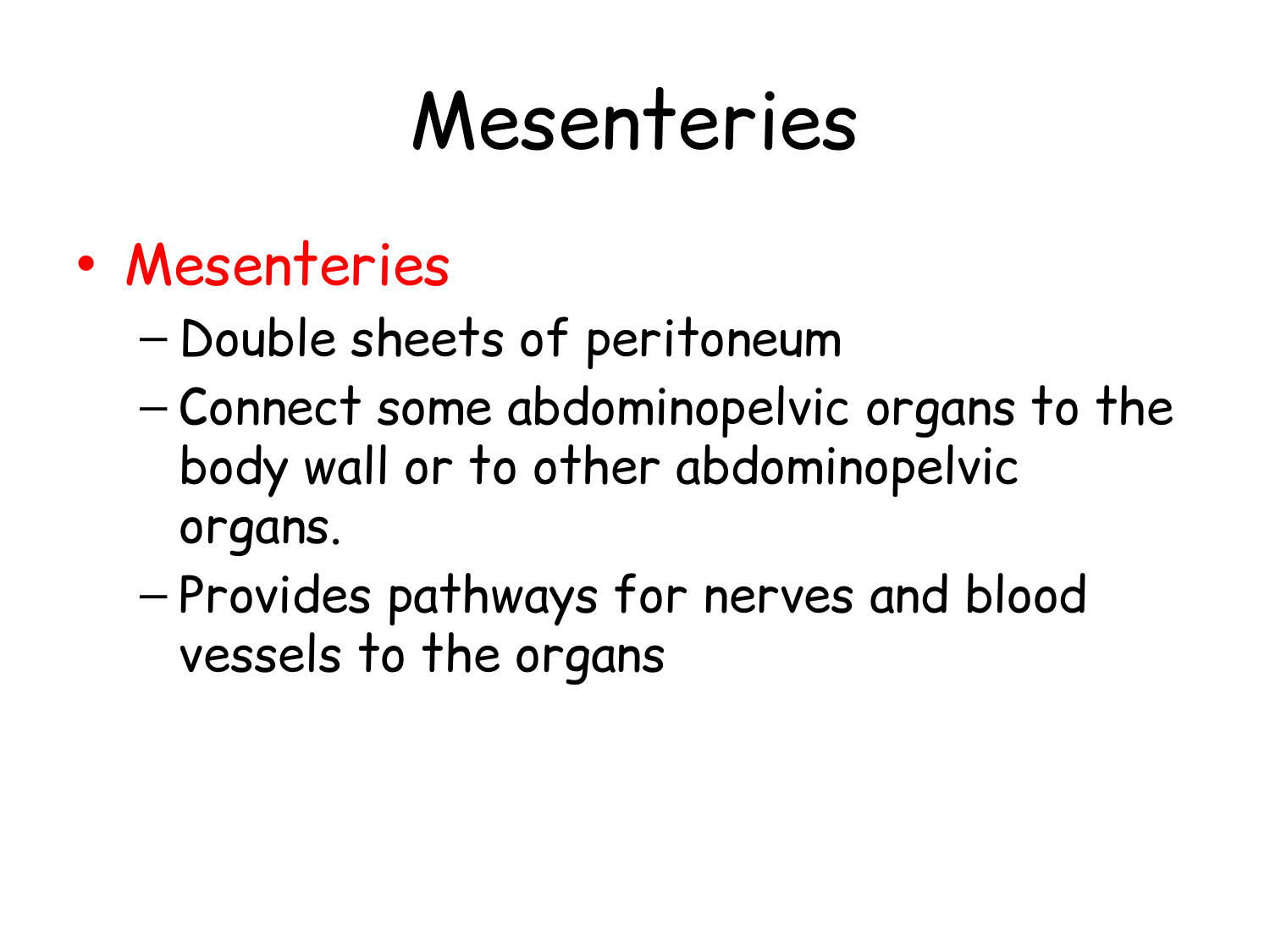

# Mesenteries
Mesenteries
Double sheets of peritoneum
Connect some abdominopelvic organs to the body wall or to other abdominopelvic organs.
Provides pathways for nerves and blood vessels to the organs